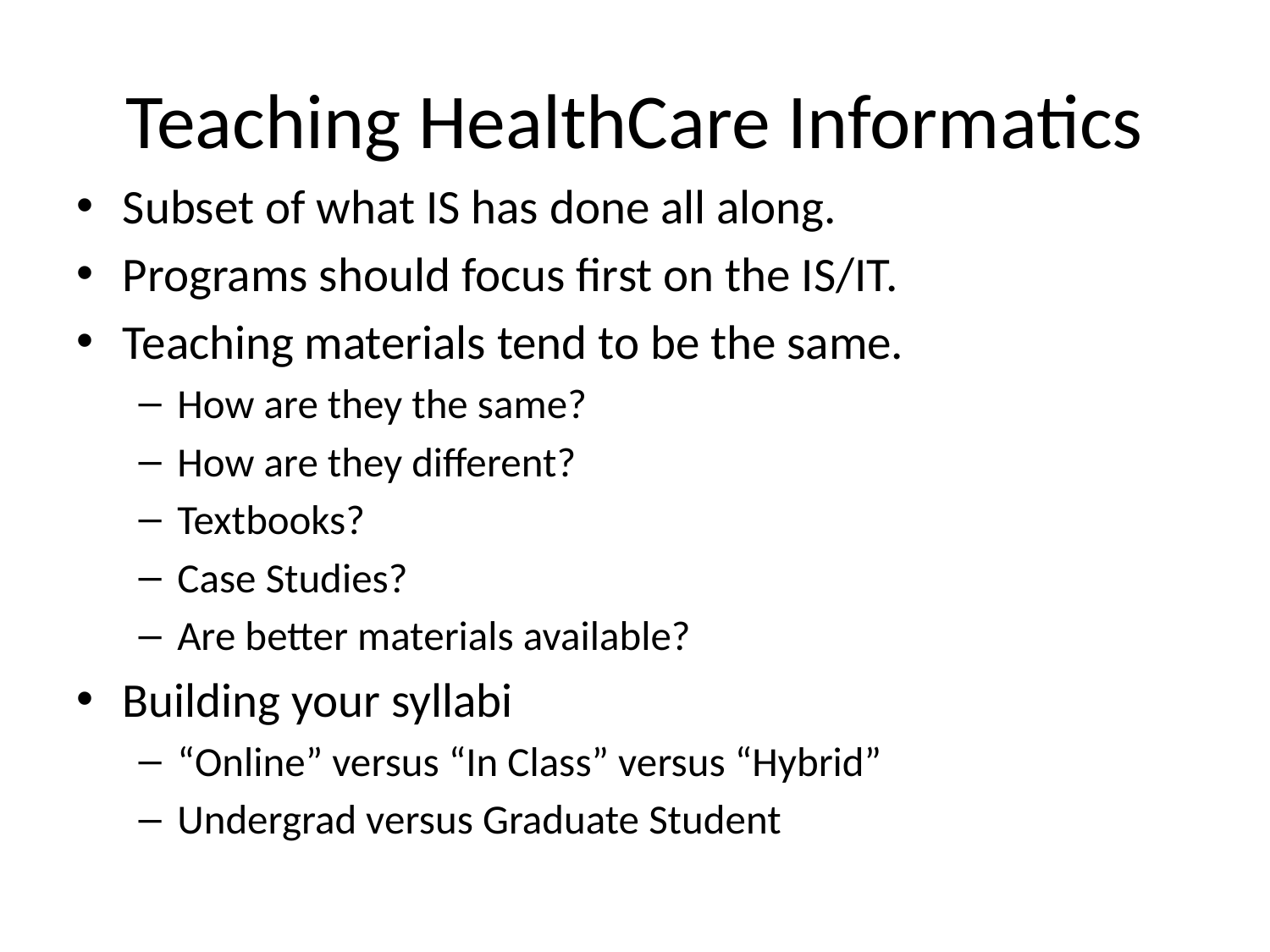

# Teaching HealthCare Informatics
Subset of what IS has done all along.
Programs should focus first on the IS/IT.
Teaching materials tend to be the same.
How are they the same?
How are they different?
Textbooks?
Case Studies?
Are better materials available?
Building your syllabi
“Online” versus “In Class” versus “Hybrid”
Undergrad versus Graduate Student